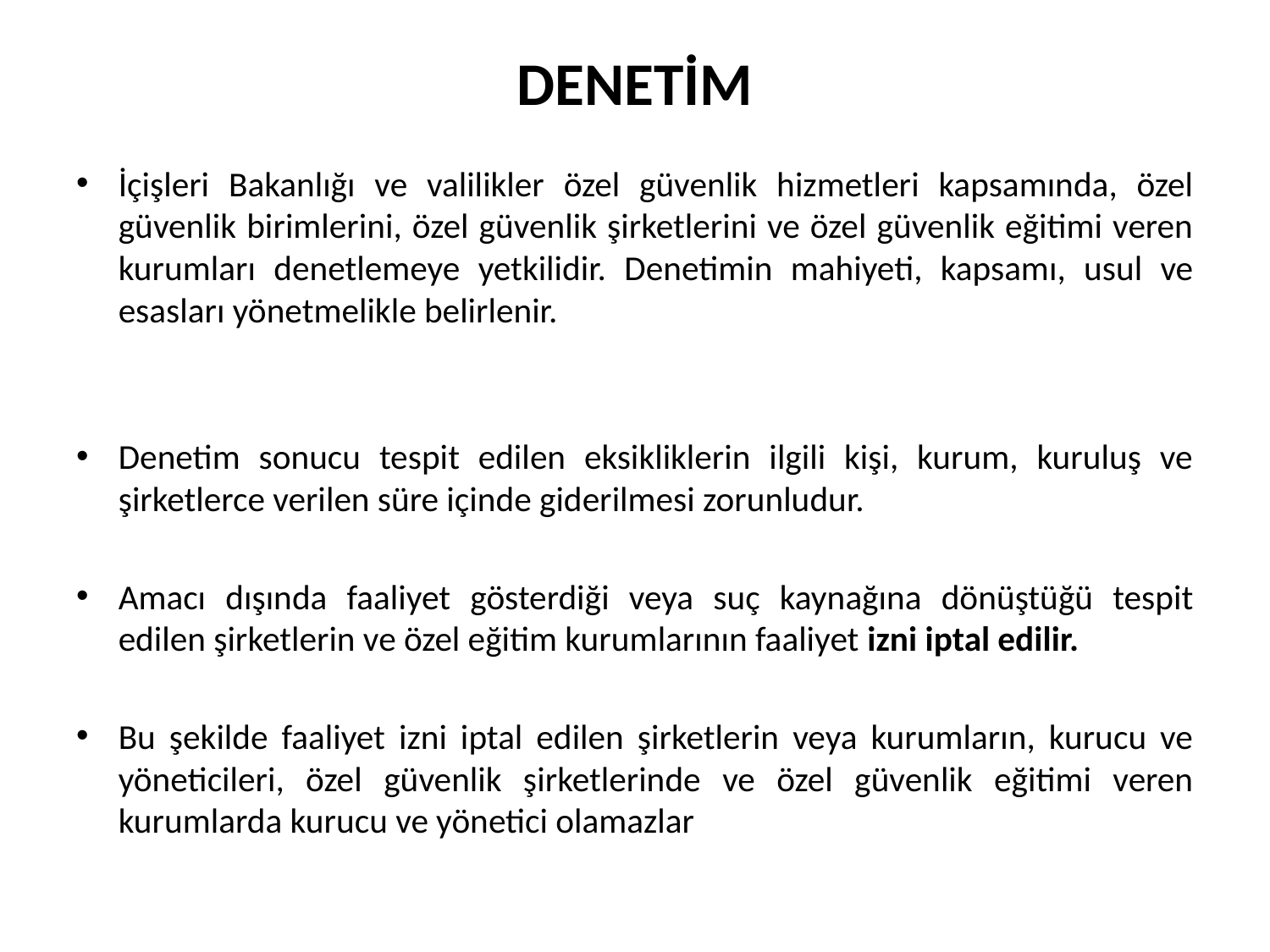

# DENETİM

İçişleri Bakanlığı ve valilikler özel güvenlik hizmetleri kapsamında, özel güvenlik birimlerini, özel güvenlik şirketlerini ve özel güvenlik eğitimi veren kurumları denetlemeye yetkilidir. Denetimin mahiyeti, kapsamı, usul ve esasları yönetmelikle belirlenir.

Denetim sonucu tespit edilen eksikliklerin ilgili kişi, kurum, kuruluş ve şirketlerce verilen süre içinde giderilmesi zorunludur.

Amacı dışında faaliyet gösterdiği veya suç kaynağına dönüştüğü tespit edilen şirketlerin ve özel eğitim kurumlarının faaliyet izni iptal edilir.

Bu şekilde faaliyet izni iptal edilen şirketlerin veya kurumların, kurucu ve yöneticileri, özel güvenlik şirketlerinde ve özel güvenlik eğitimi veren kurumlarda kurucu ve yönetici olamazlar